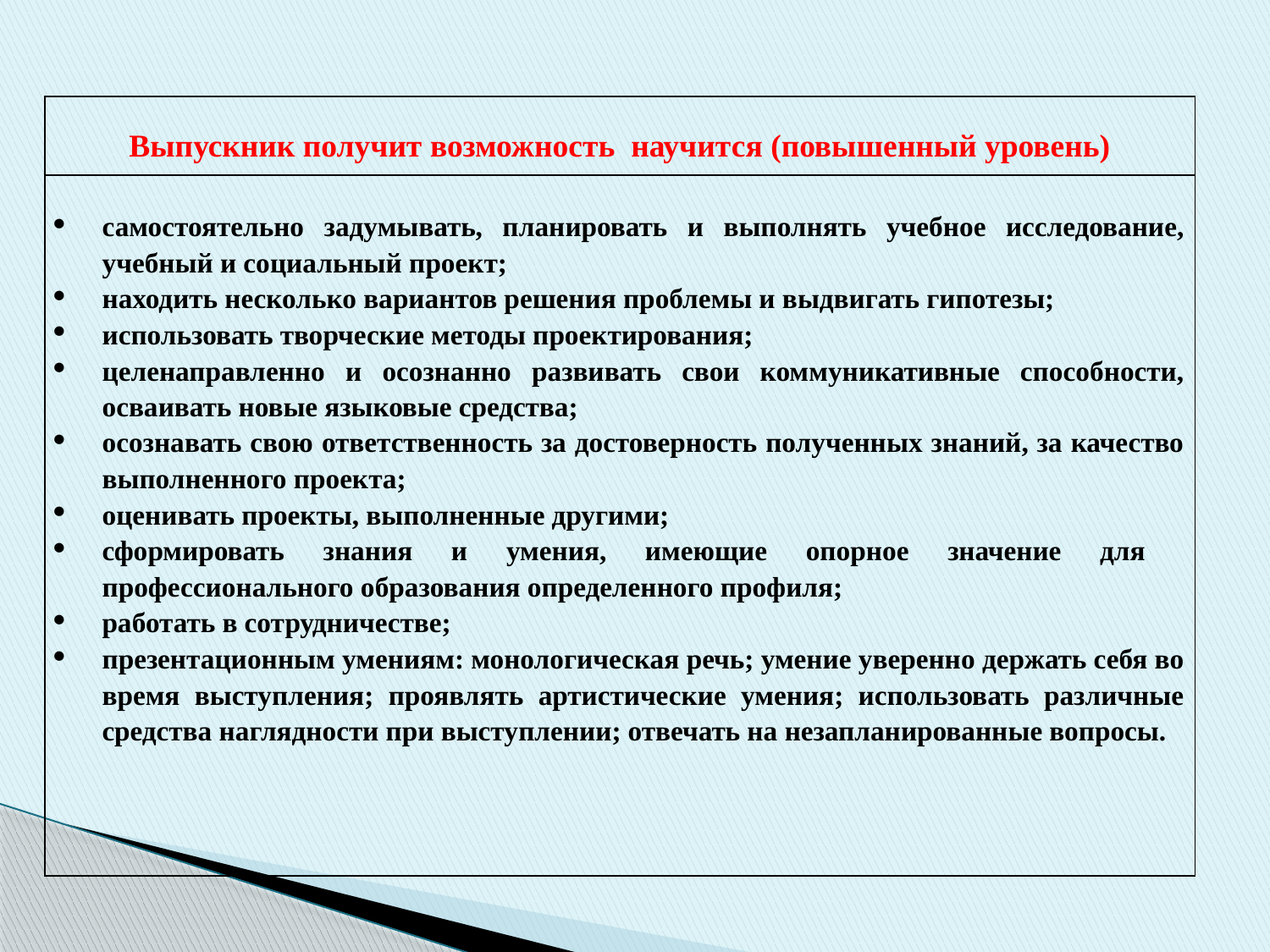

| Выпускник получит возможность научится (повышенный уровень) |
| --- |
| самостоятельно задумывать, планировать и выполнять учебное исследование, учебный и социальный проект; находить несколько вариантов решения проблемы и выдвигать гипотезы; использовать творческие методы проектирования; целенаправленно и осознанно развивать свои коммуникативные способности, осваивать новые языковые средства; осознавать свою ответственность за достоверность полученных знаний, за качество выполненного проекта; оценивать проекты, выполненные другими; сформировать знания и умения, имеющие опорное значение для профессионального образования определенного профиля; работать в сотрудничестве; презентационным умениям: монологическая речь; умение уверенно держать себя во время выступления; проявлять артистические умения; использовать различные средства наглядности при выступлении; отвечать на незапланированные вопросы. |